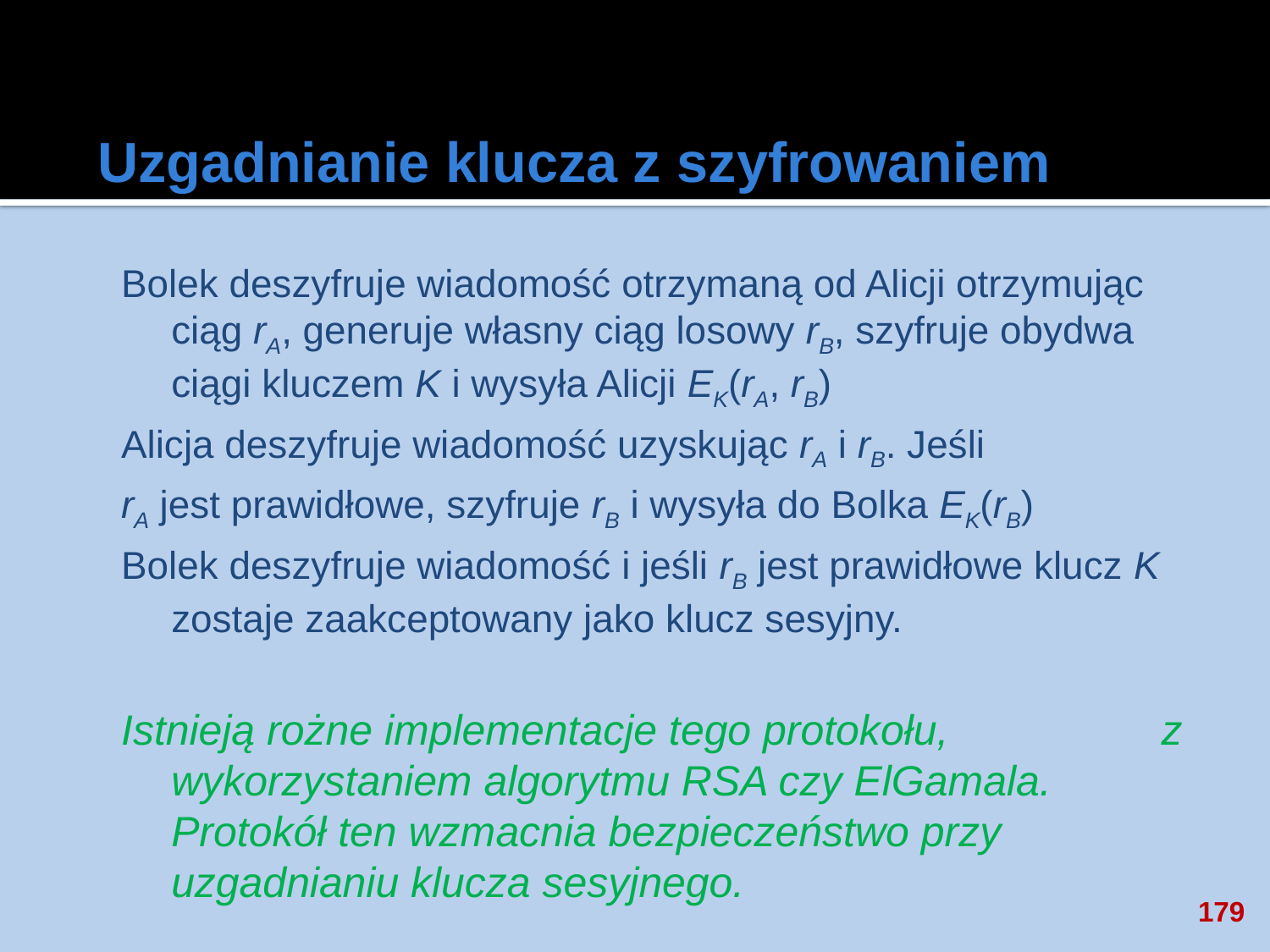

# Uzgadnianie klucza z szyfrowaniem
Bolek deszyfruje wiadomość otrzymaną od Alicji otrzymując ciąg rA, generuje własny ciąg losowy rB, szyfruje obydwa ciągi kluczem K i wysyła Alicji EK(rA, rB)
Alicja deszyfruje wiadomość uzyskując rA i rB. Jeśli
rA jest prawidłowe, szyfruje rB i wysyła do Bolka EK(rB)
Bolek deszyfruje wiadomość i jeśli rB jest prawidłowe klucz K zostaje zaakceptowany jako klucz sesyjny.

Istnieją rożne implementacje tego protokołu,                  z wykorzystaniem algorytmu RSA czy ElGamala.    Protokół ten wzmacnia bezpieczeństwo przy uzgadnianiu klucza sesyjnego.